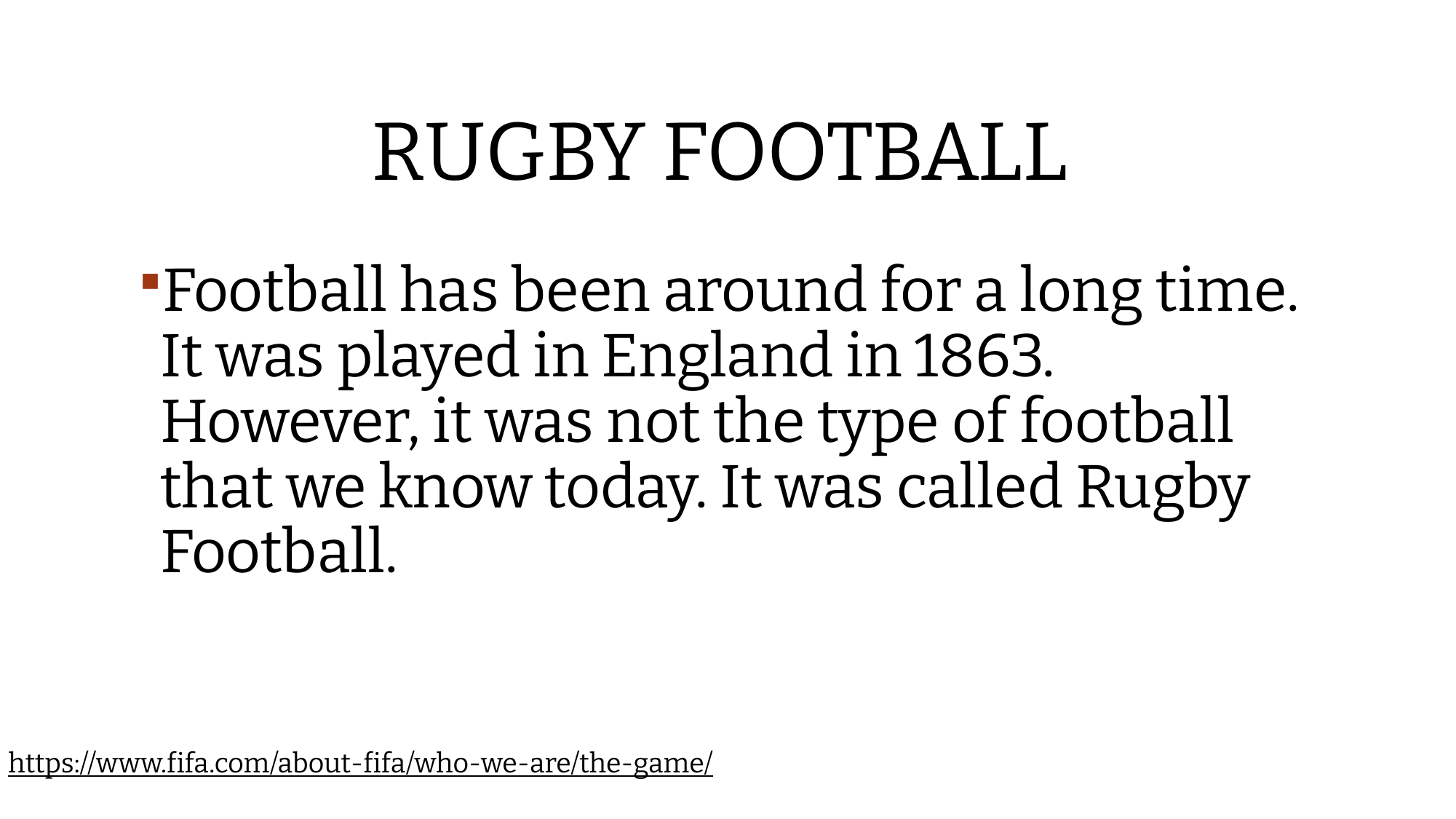

# Rugby Football
Football has been around for a long time. It was played in England in 1863. However, it was not the type of football that we know today. It was called Rugby Football.
https://www.fifa.com/about-fifa/who-we-are/the-game/